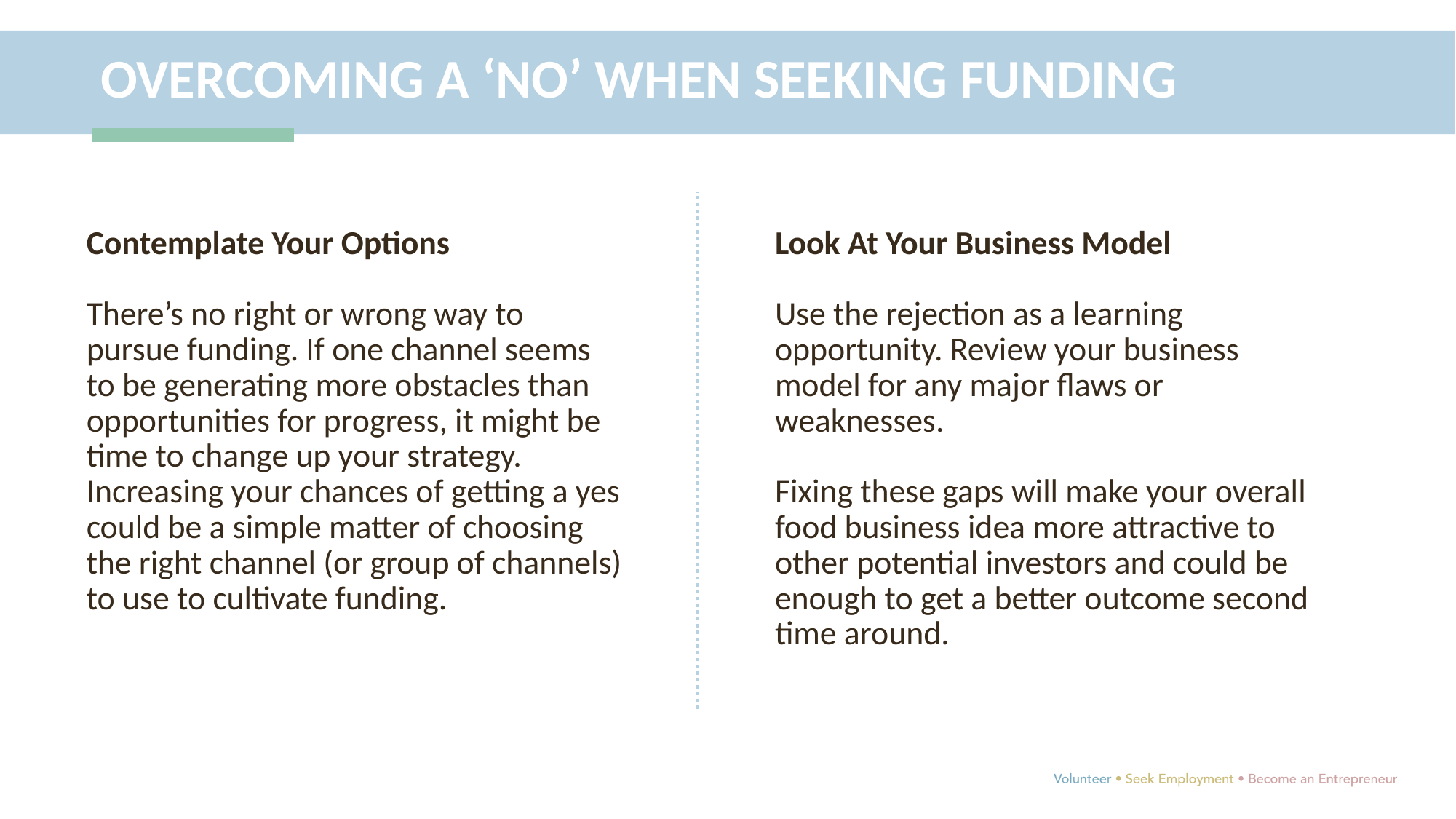

OVERCOMING A ‘NO’ WHEN SEEKING FUNDING
Contemplate Your Options

There’s no right or wrong way to pursue funding. If one channel seems to be generating more obstacles than opportunities for progress, it might be time to change up your strategy. Increasing your chances of getting a yes could be a simple matter of choosing the right channel (or group of channels) to use to cultivate funding.

Look At Your Business Model

Use the rejection as a learning opportunity. Review your business model for any major flaws or weaknesses.

Fixing these gaps will make your overall food business idea more attractive to other potential investors and could be enough to get a better outcome second time around.